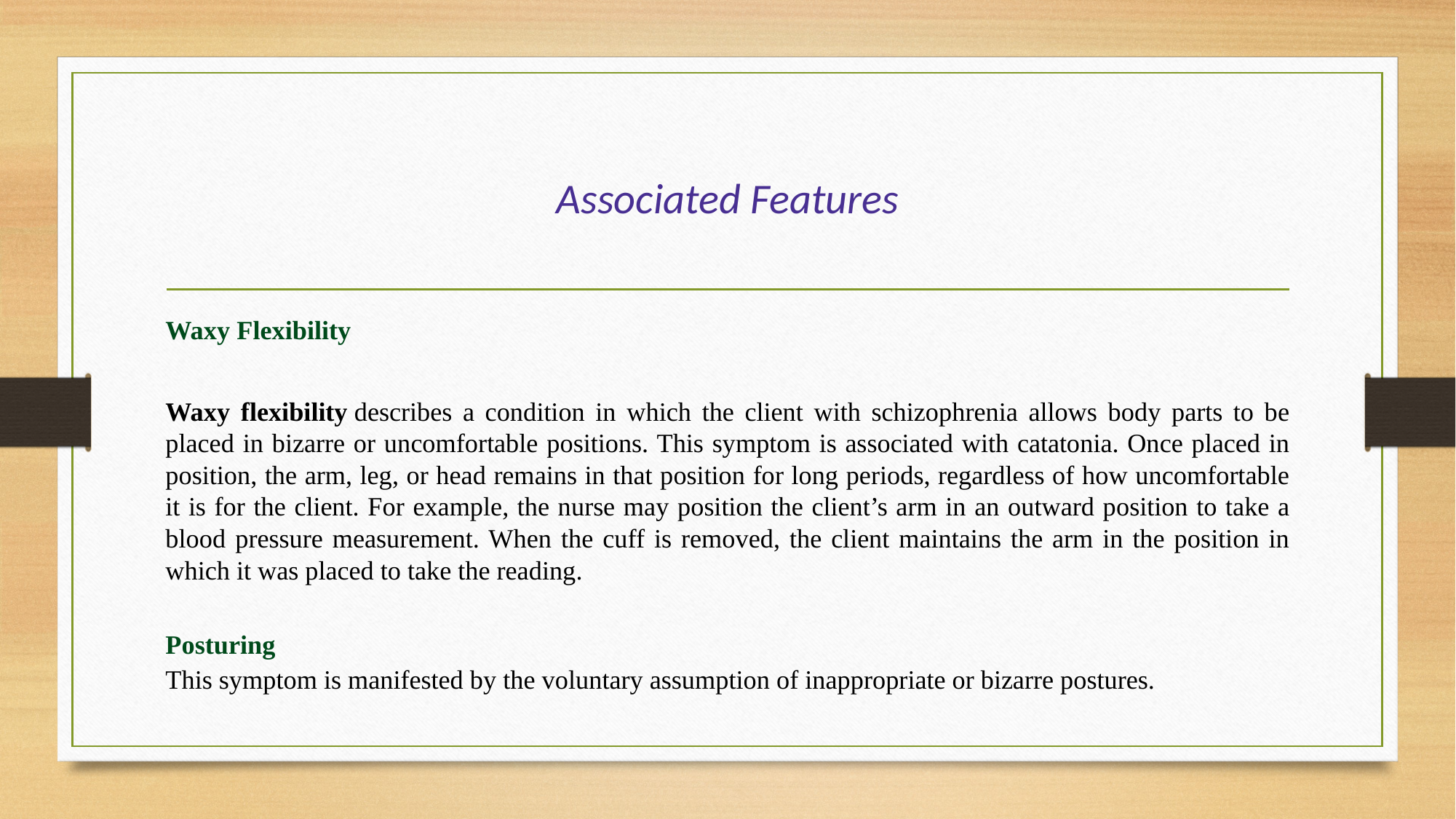

# Associated Features
Waxy Flexibility

Waxy flexibility describes a condition in which the client with schizophrenia allows body parts to be placed in bizarre or uncomfortable positions. This symptom is associated with catatonia. Once placed in position, the arm, leg, or head remains in that position for long periods, regardless of how uncomfortable it is for the client. For example, the nurse may position the client’s arm in an outward position to take a blood pressure measurement. When the cuff is removed, the client maintains the arm in the position in which it was placed to take the reading.

Posturing
This symptom is manifested by the voluntary assumption of inappropriate or bizarre postures.